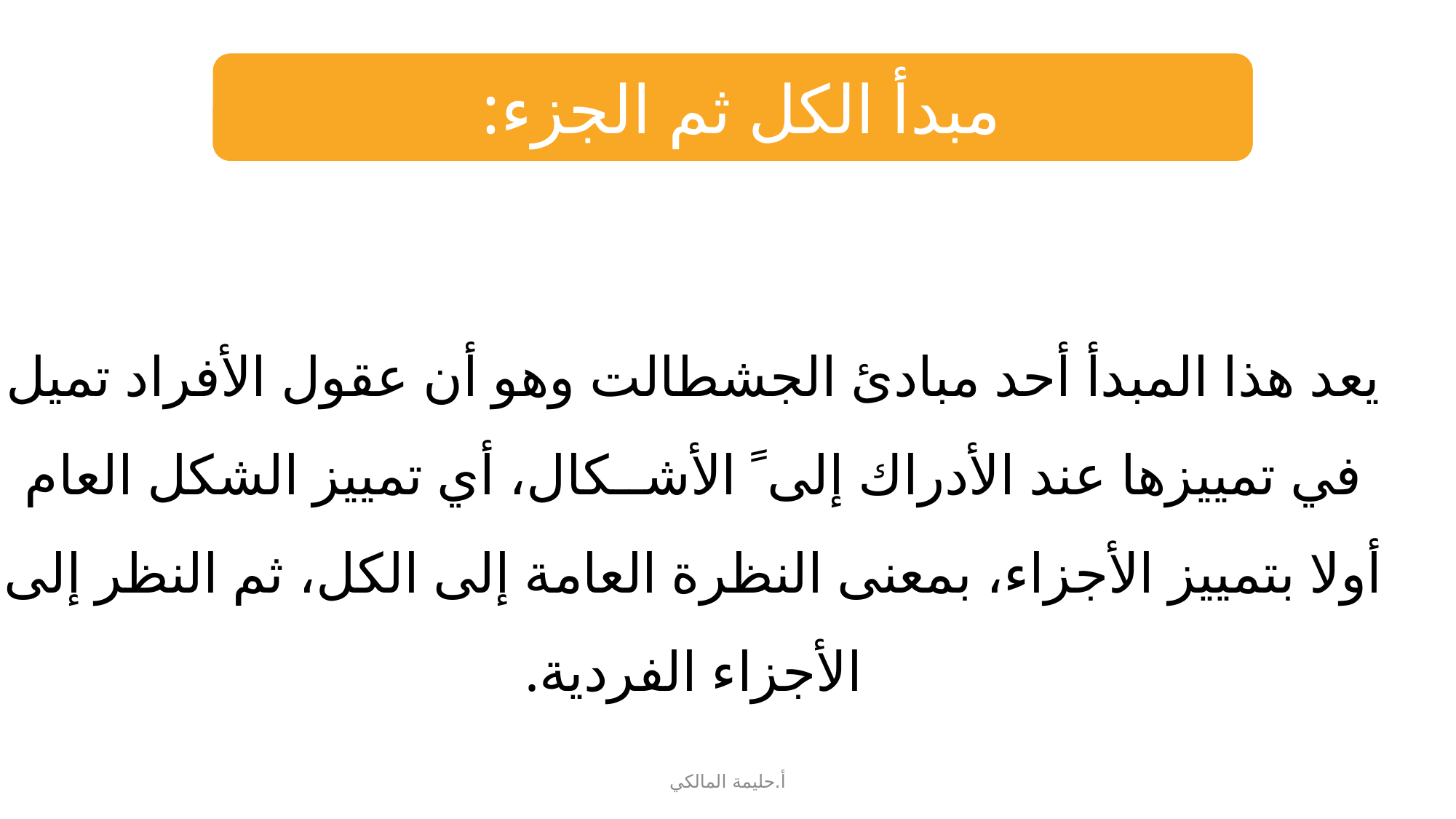

مبدأ الكل ثم الجزء:
يعد هذا المبدأ أحد مبادئ الجشطالت وهو أن عقول الأفراد تميل في تمييزها عند الأدراك إلى ً الأشــكال، أي تمييز الشكل العام أولا بتمييز الأجزاء، بمعنى النظرة العامة إلى الكل، ثم النظر إلى الأجزاء الفردية.
أ.حليمة المالكي